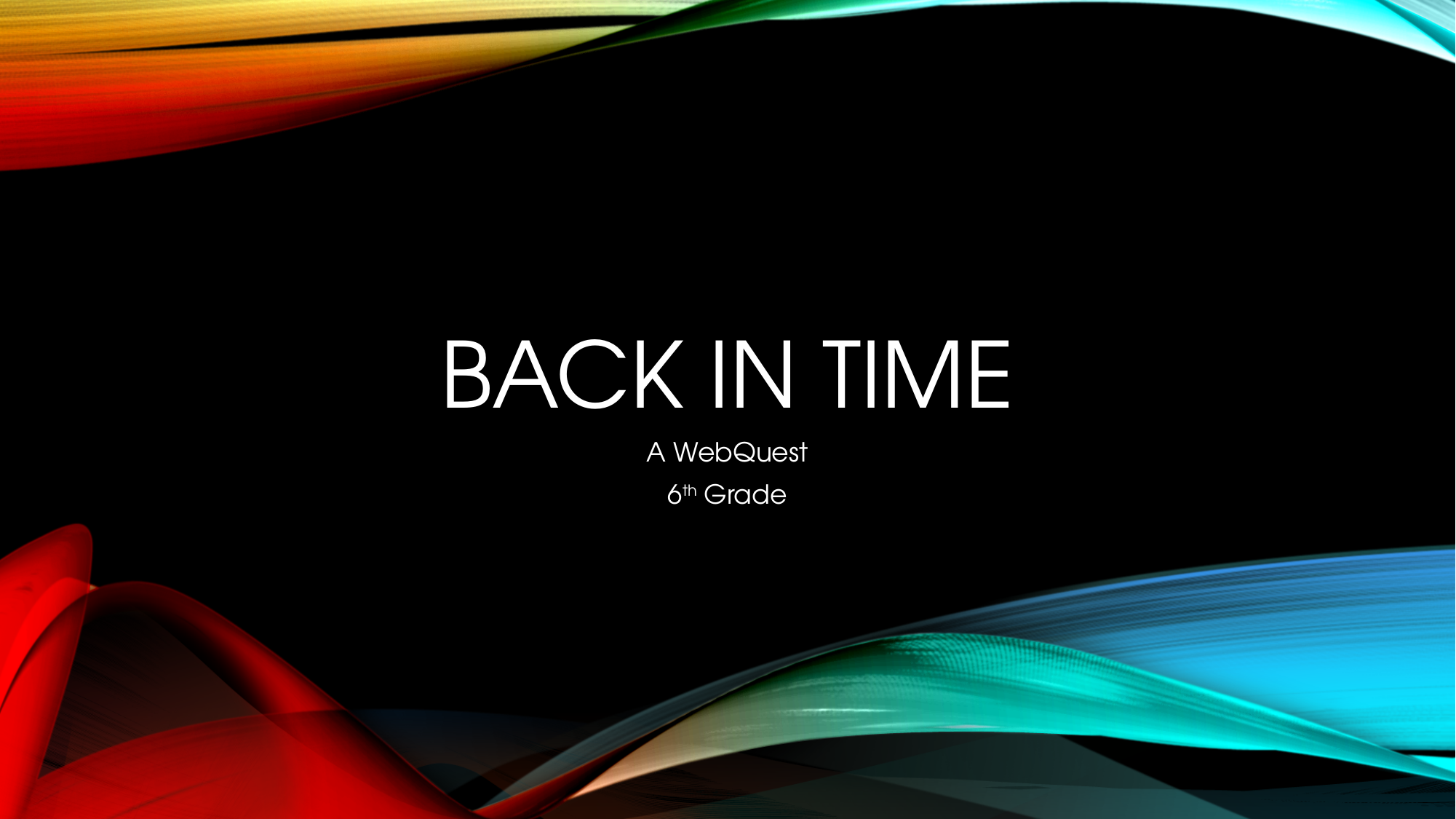

# Back in time
A WebQuest
6th Grade